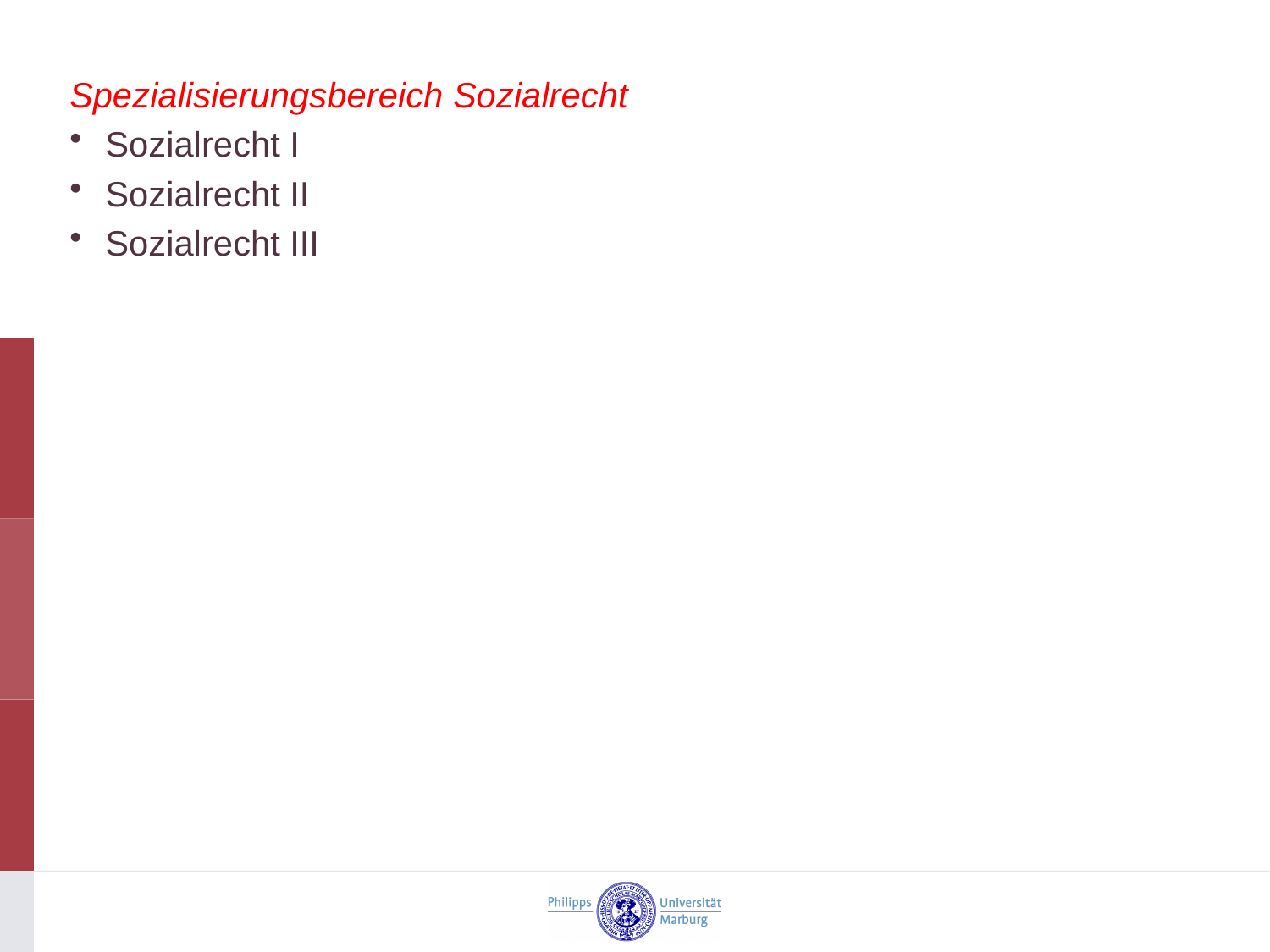

Spezialisierungsbereich Sozialrecht
Sozialrecht I
Sozialrecht II
Sozialrecht III